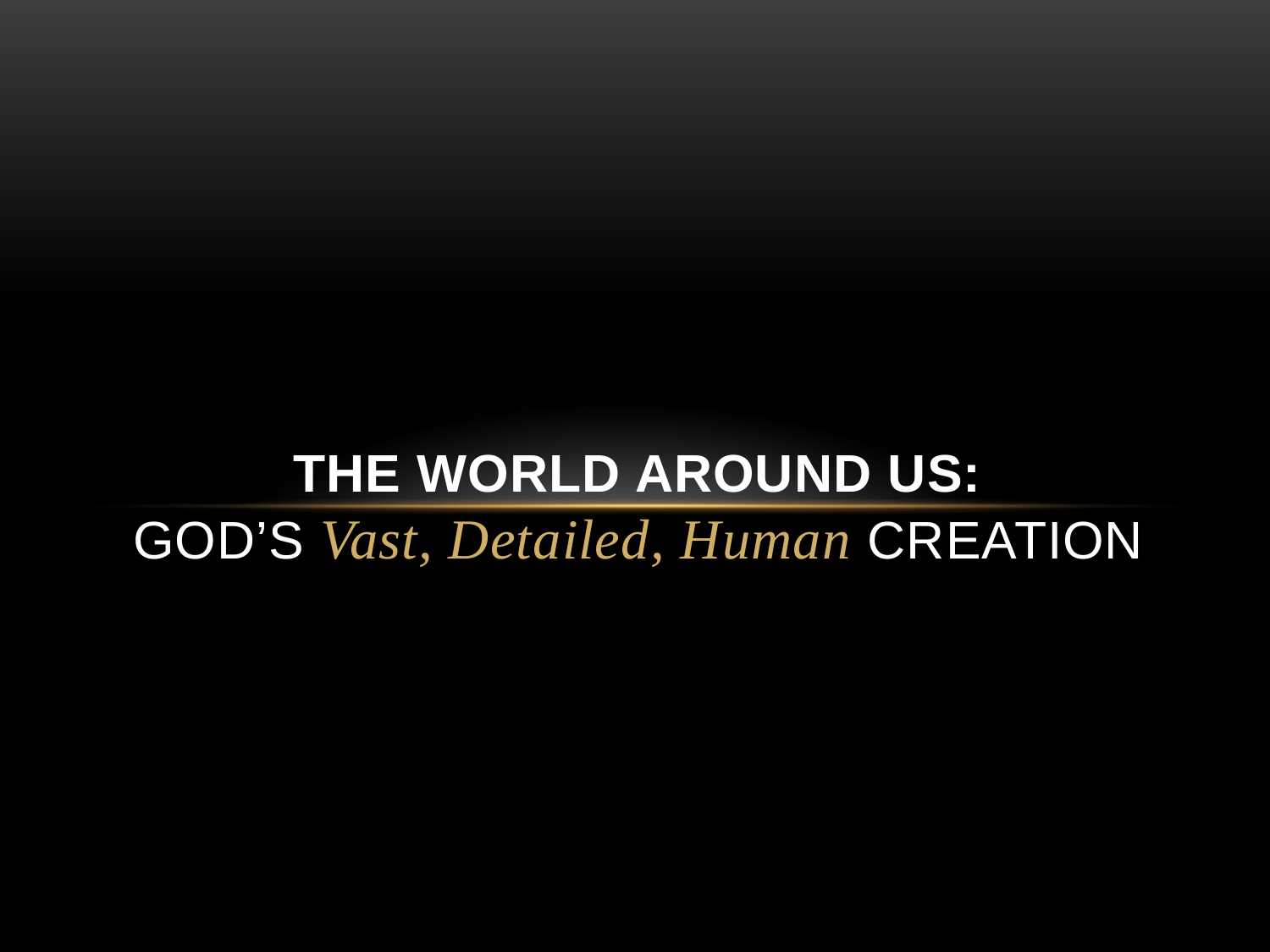

The WORLD AROUND US:
GOD’S Vast, Detailed, Human Creation